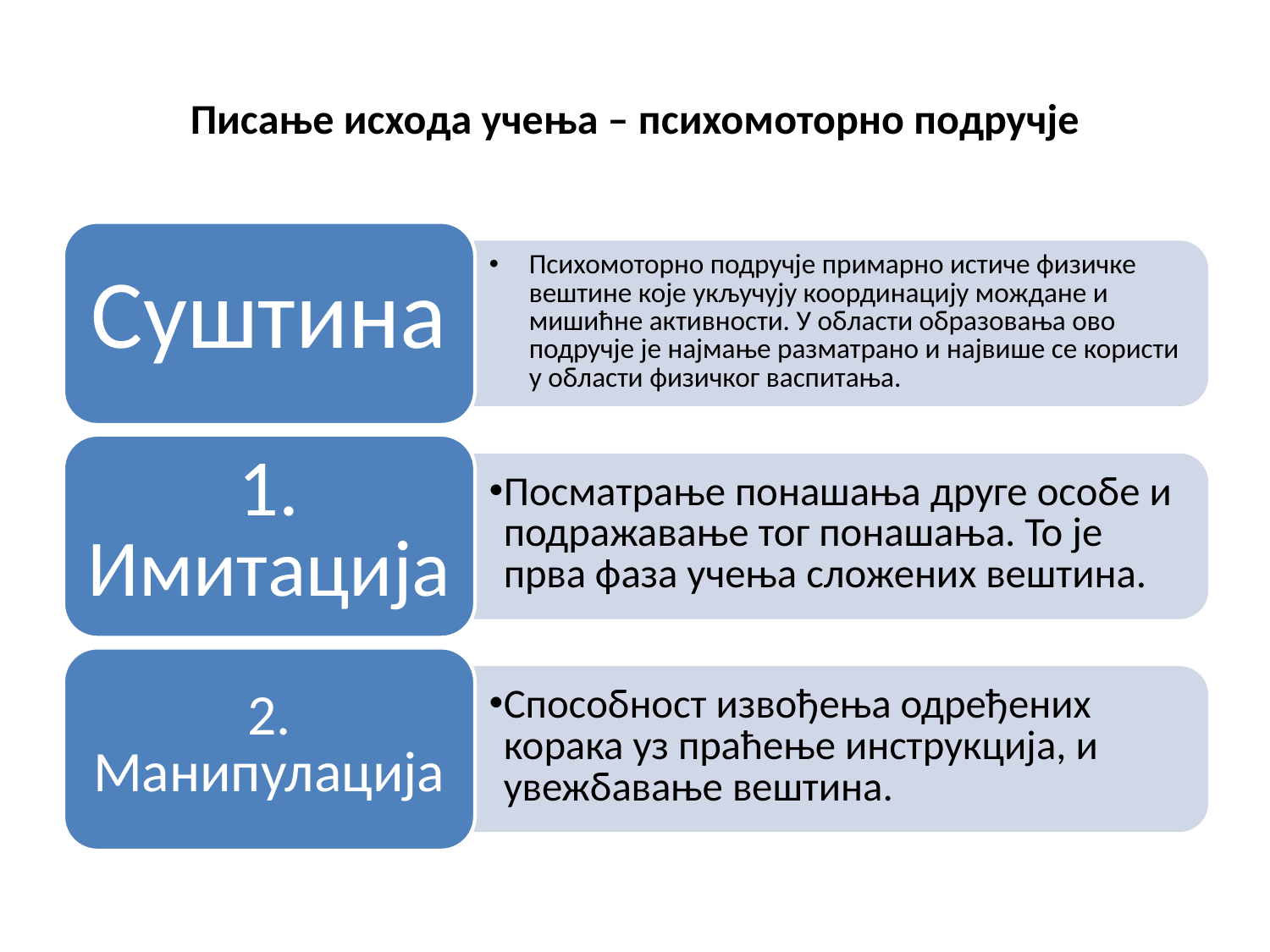

# Писање исхода учења – психомоторно подручје
Суштина
Психомоторно подручје примарно истиче физичке вештине које укључују координацију мождане и мишићне активности. У области образовања ово подручје је најмање разматрано и највише се користи у области физичког васпитања.
2. Манипулација
Способност извођења одређених корака уз праћење инструкција, и увежбавање вештина.